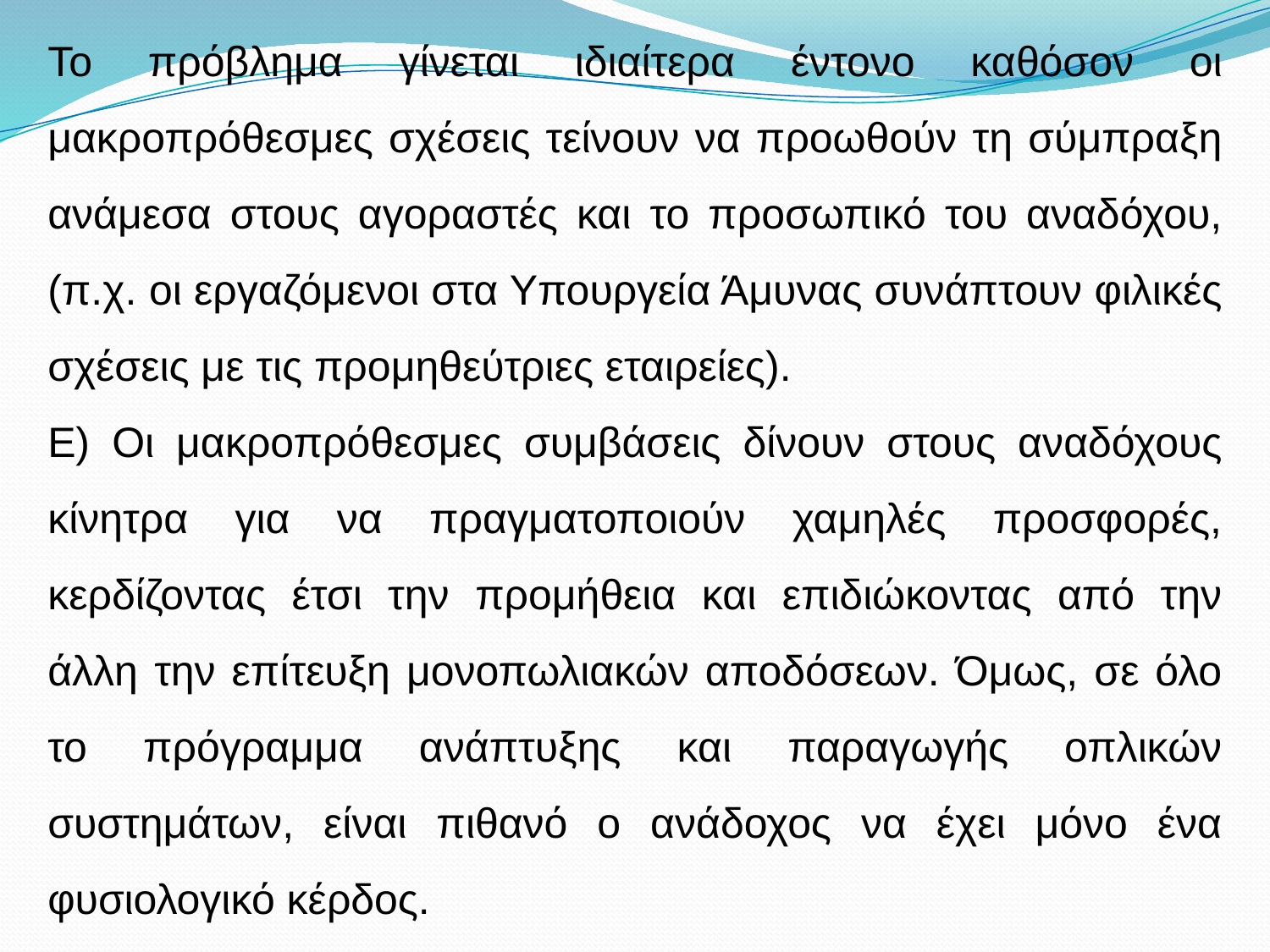

Το πρόβλημα γίνεται ιδιαίτερα έντονο καθόσον οι μακροπρόθεσμες σχέσεις τείνουν να προωθούν τη σύμπραξη ανάμεσα στους αγοραστές και το προσωπικό του αναδόχου, (π.χ. οι εργαζόμενοι στα Υπουργεία Άμυνας συνάπτουν φιλικές σχέσεις με τις προμηθεύτριες εταιρείες).
Ε) Οι μακροπρόθεσμες συμβάσεις δίνουν στους αναδόχους κίνητρα για να πραγματοποιούν χαμηλές προσφορές, κερδίζοντας έτσι την προμήθεια και επιδιώκοντας από την άλλη την επίτευξη μονοπωλιακών αποδόσεων. Όμως, σε όλο το πρόγραμμα ανάπτυξης και παραγωγής οπλικών συστημάτων, είναι πιθανό ο ανάδοχος να έχει μόνο ένα φυσιολογικό κέρδος.